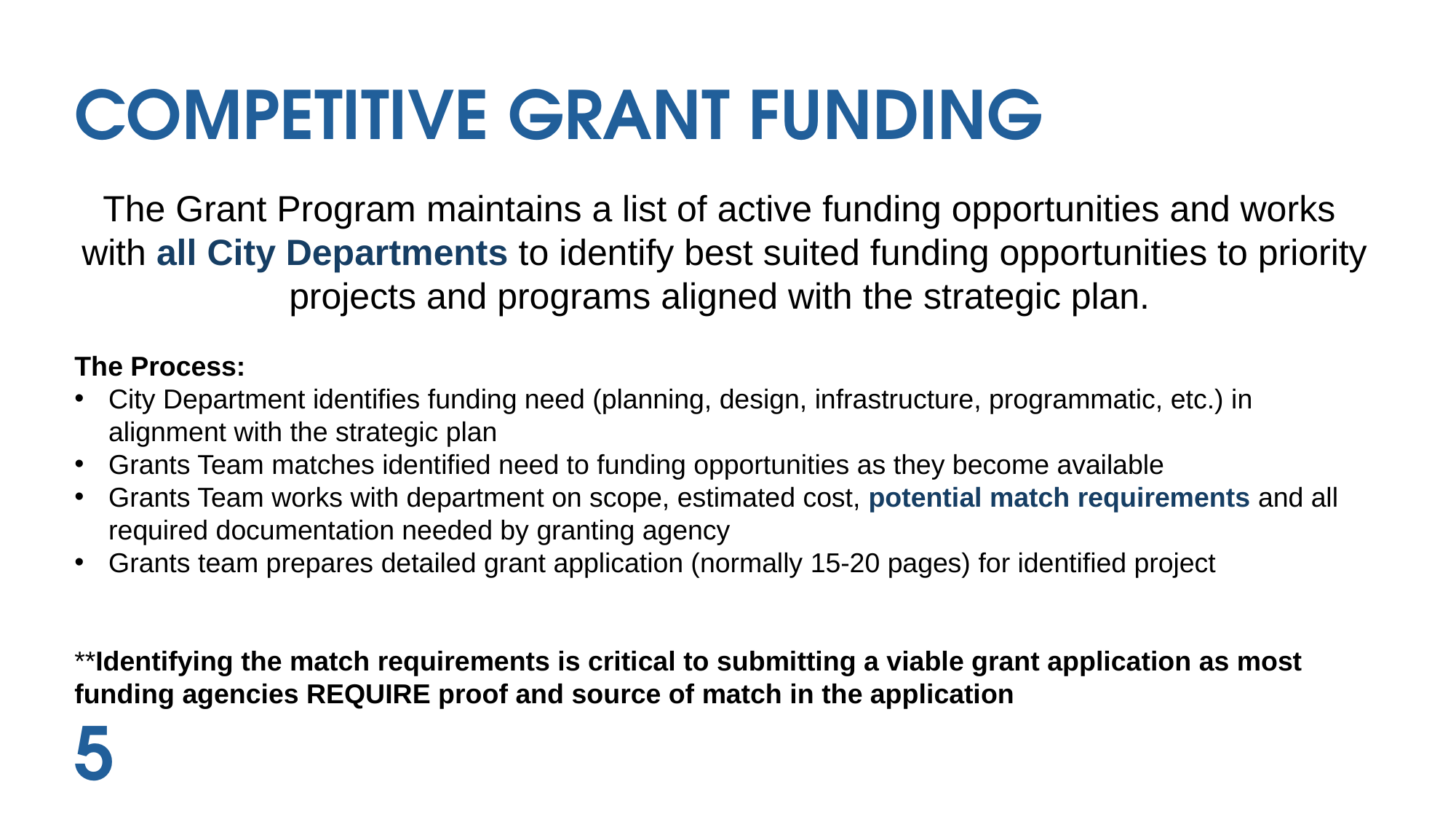

COMPETITIVE GRANT FUNDING
The Grant Program maintains a list of active funding opportunities and works  with all City Departments to identify best suited funding opportunities to priority projects and programs aligned with the strategic plan.

The Process:
City Department identifies funding need (planning, design, infrastructure, programmatic, etc.) in alignment with the strategic plan
Grants Team matches identified need to funding opportunities as they become available
Grants Team works with department on scope, estimated cost, potential match requirements and all required documentation needed by granting agency
Grants team prepares detailed grant application (normally 15-20 pages) for identified project

**Identifying the match requirements is critical to submitting a viable grant application as most funding agencies REQUIRE proof and source of match in the application
5